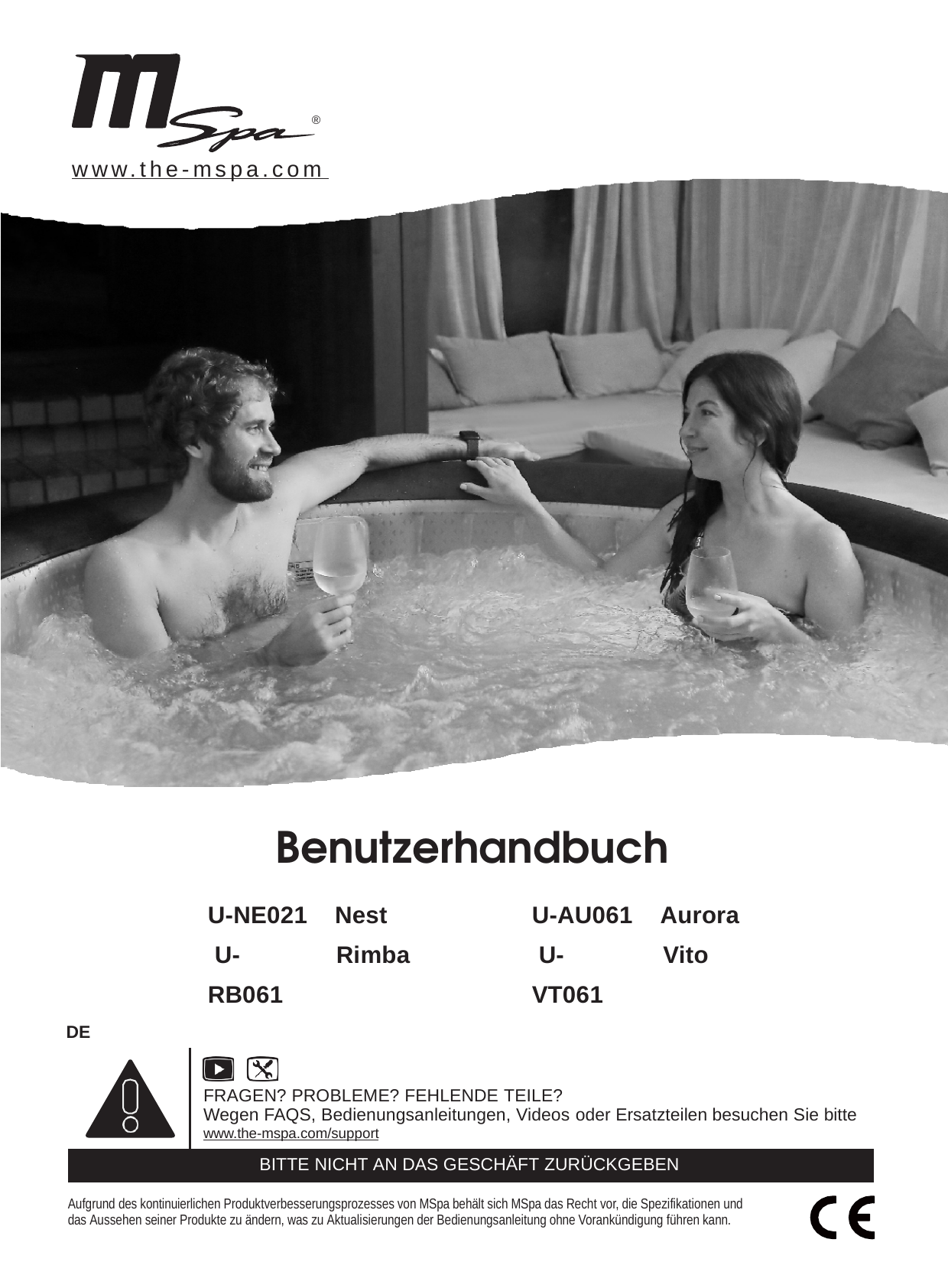

®
www.the-mspa.com

Benutzerhandbuch
U-NE021  U-RB061
Nest  Rimba
U-AU061  U-VT061
Aurora  Vito
DE
|  | FRAGEN? PROBLEME? FEHLENDE TEILE? Wegen FAQS, Bedienungsanleitungen, Videos oder Ersatzteilen besuchen Sie bitte www.the-mspa.com/support |
| --- | --- |
| BITTE NICHT AN DAS GESCHÄFT ZURÜCKGEBEN |  |

Aufgrund des kontinuierlichen Produktverbesserungsprozesses von MSpa behält sich MSpa das Recht vor, die Spezifikationen und  das Aussehen seiner Produkte zu ändern, was zu Aktualisierungen der Bedienungsanleitung ohne Vorankündigung führen kann.